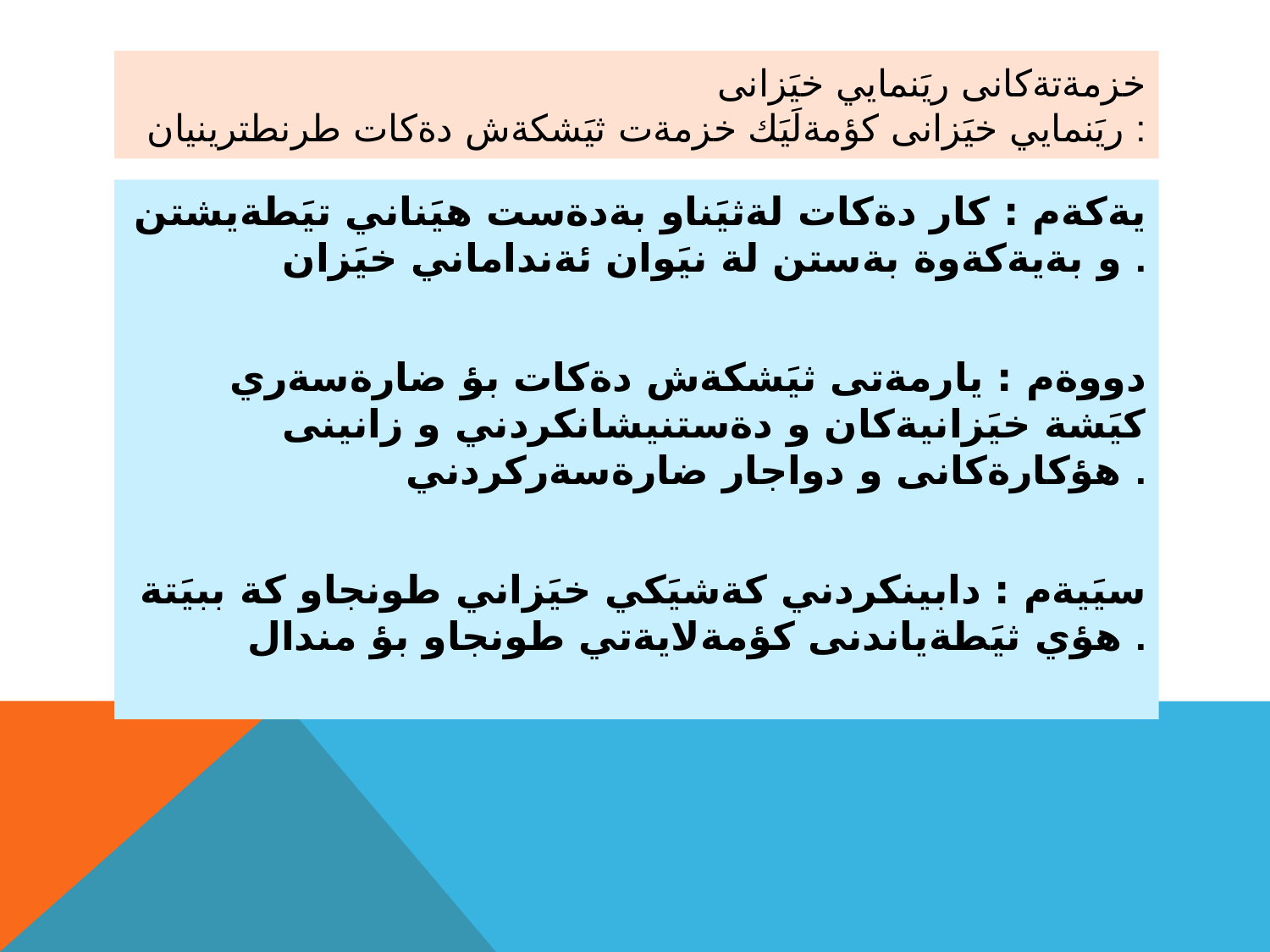

# خزمةتةكانى ريَنمايي خيَزانى ريَنمايي خيَزانى كؤمةلَيَك خزمةت ثيَشكةش دةكات طرنطترينيان :
يةكةم : كار دةكات لةثيَناو بةدةست هيَناني تيَطةيشتن و بةيةكةوة بةستن لة نيَوان ئةنداماني خيَزان .

دووةم : يارمةتى ثيَشكةش دةكات بؤ ضارةسةري كيَشة خيَزانيةكان و دةستنيشانكردني و زانينى هؤكارةكانى و دواجار ضارةسةركردني .

سيَيةم : دابينكردني كةشيَكي خيَزاني طونجاو كة ببيَتة هؤي ثيَطةياندنى كؤمةلايةتي طونجاو بؤ مندال .